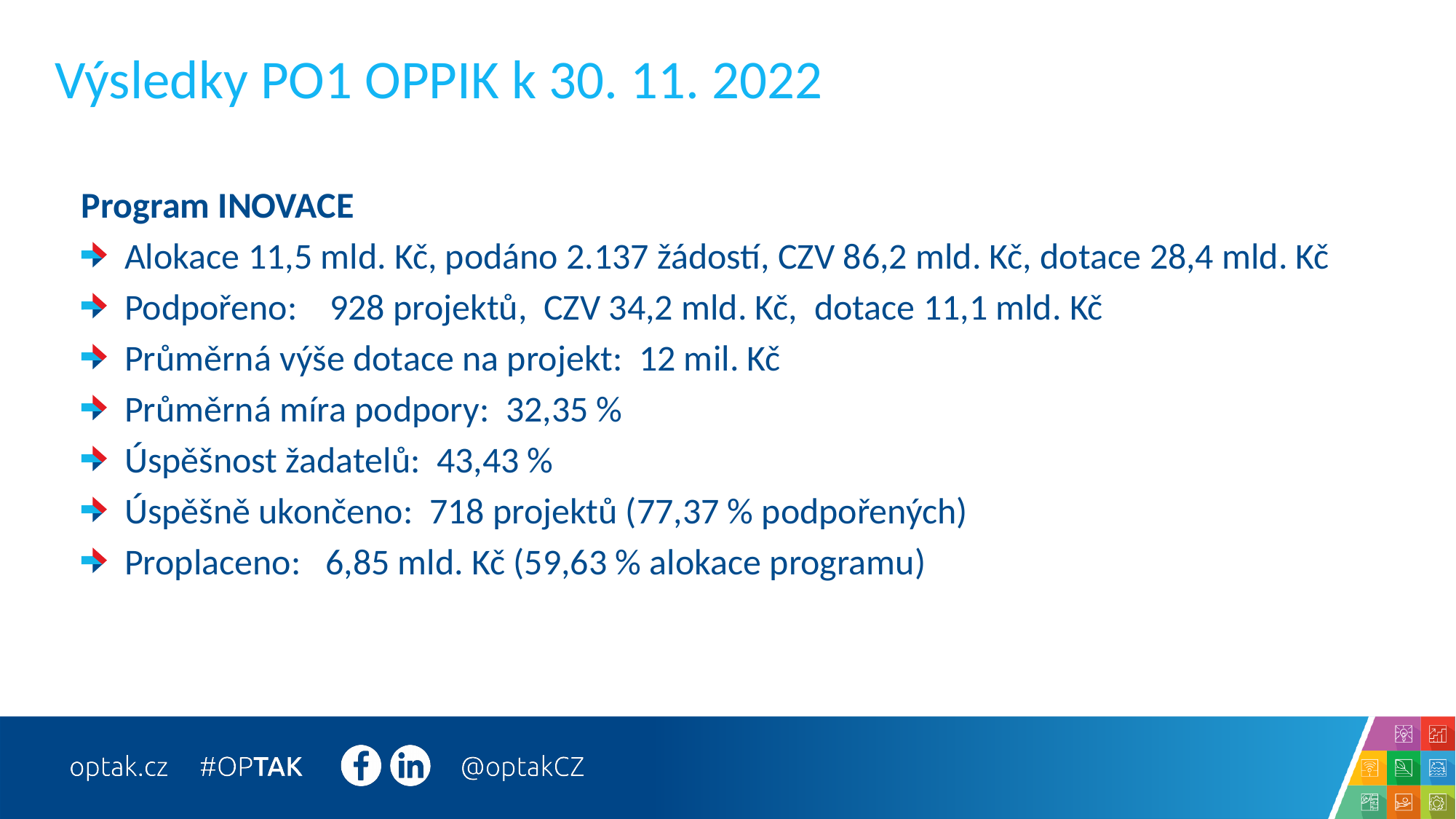

# Výsledky PO1 OPPIK k 30. 11. 2022
Program INOVACE
Alokace 11,5 mld. Kč, podáno 2.137 žádostí, CZV 86,2 mld. Kč, dotace 28,4 mld. Kč
Podpořeno:    928 projektů,  CZV 34,2 mld. Kč,  dotace 11,1 mld. Kč
Průměrná výše dotace na projekt:  12 mil. Kč
Průměrná míra podpory:  32,35 %
Úspěšnost žadatelů:  43,43 %
Úspěšně ukončeno:  718 projektů (77,37 % podpořených)
Proplaceno:   6,85 mld. Kč (59,63 % alokace programu)